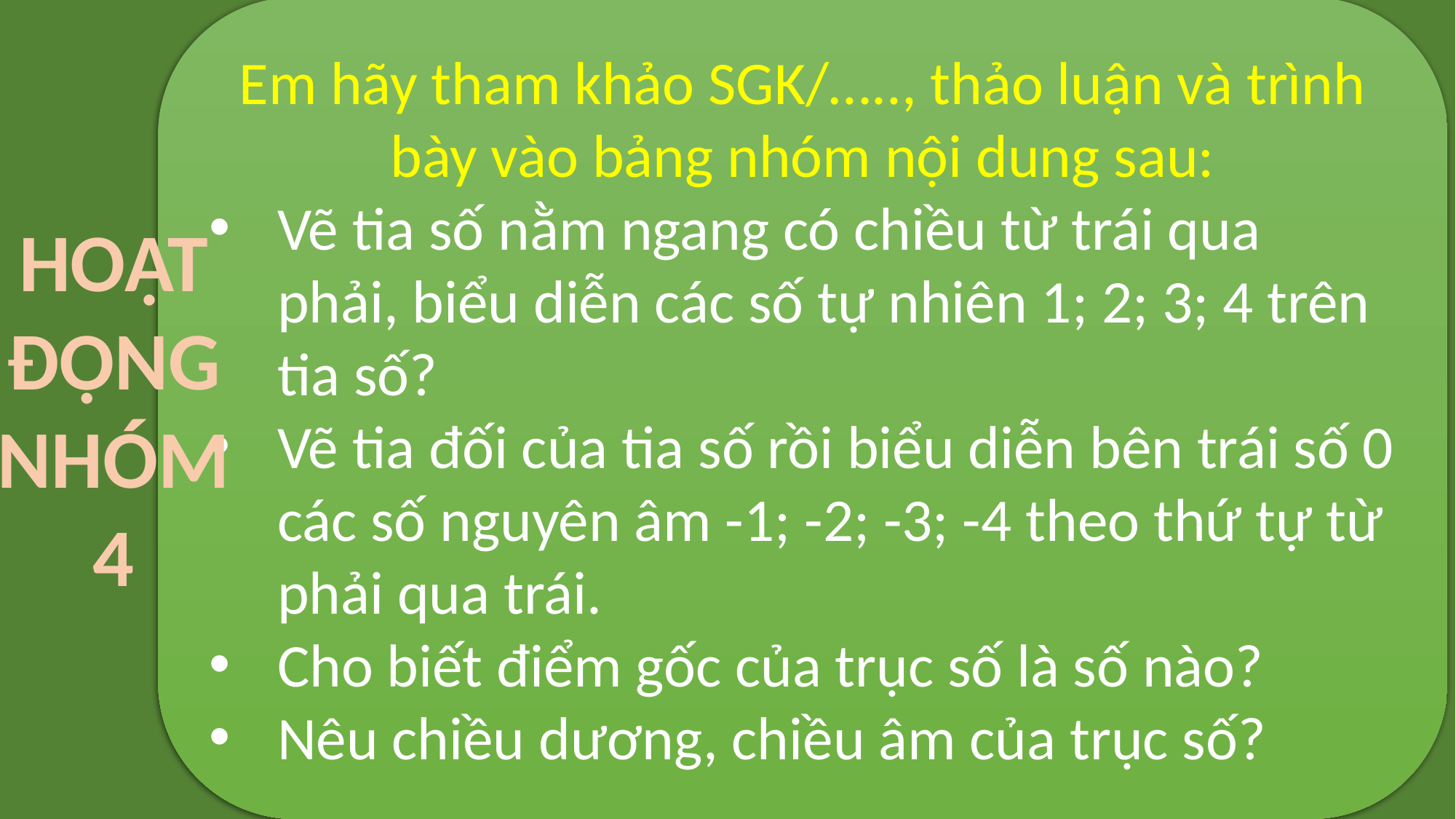

Em hãy tham khảo SGK/….., thảo luận và trình bày vào bảng nhóm nội dung sau:
Vẽ tia số nằm ngang có chiều từ trái qua phải, biểu diễn các số tự nhiên 1; 2; 3; 4 trên tia số?
Vẽ tia đối của tia số rồi biểu diễn bên trái số 0 các số nguyên âm -1; -2; -3; -4 theo thứ tự từ phải qua trái.
Cho biết điểm gốc của trục số là số nào?
Nêu chiều dương, chiều âm của trục số?
HOẠT ĐỘNG NHÓM 4